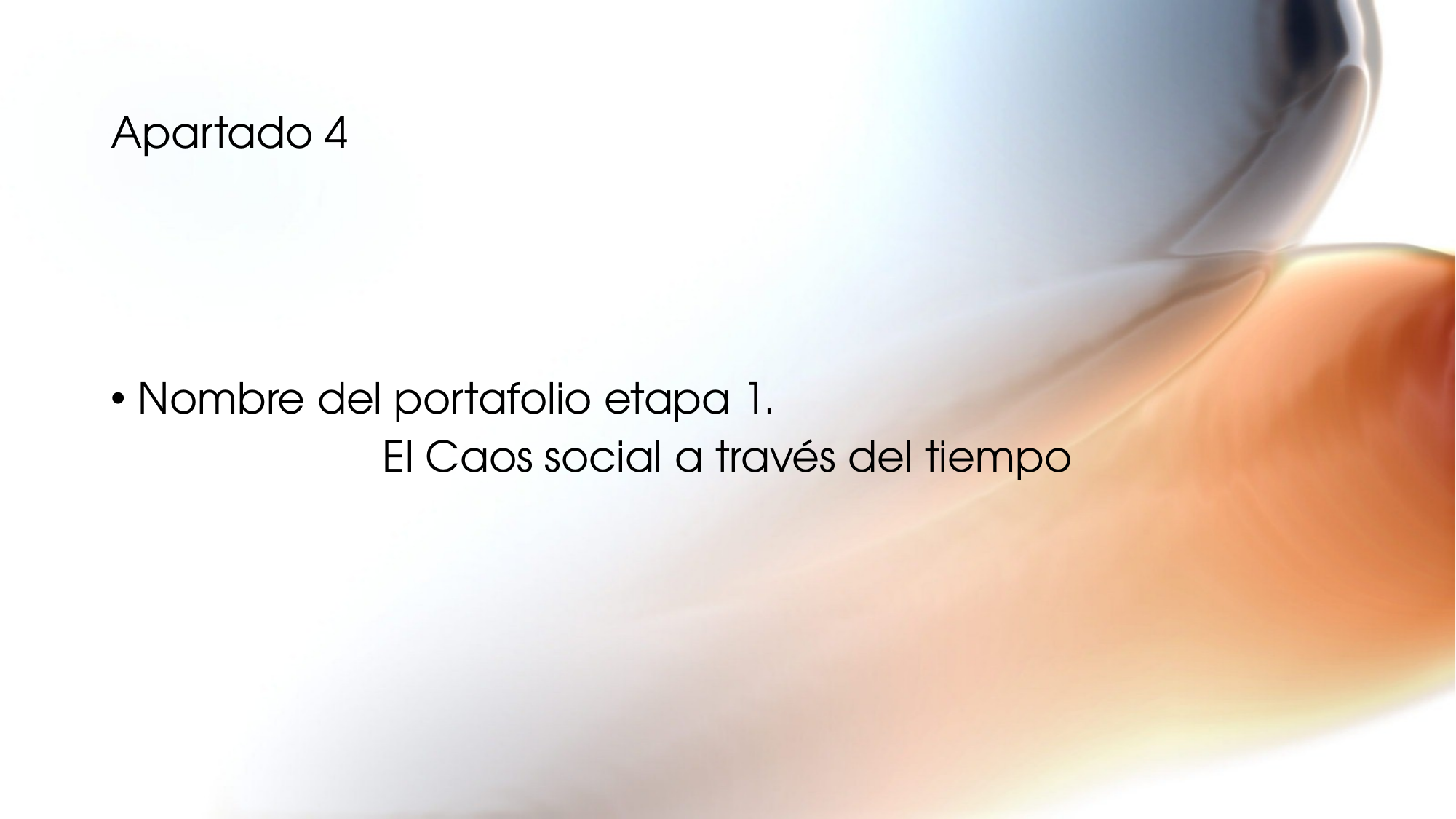

# Apartado 4
Nombre del portafolio etapa 1.
El Caos social a través del tiempo